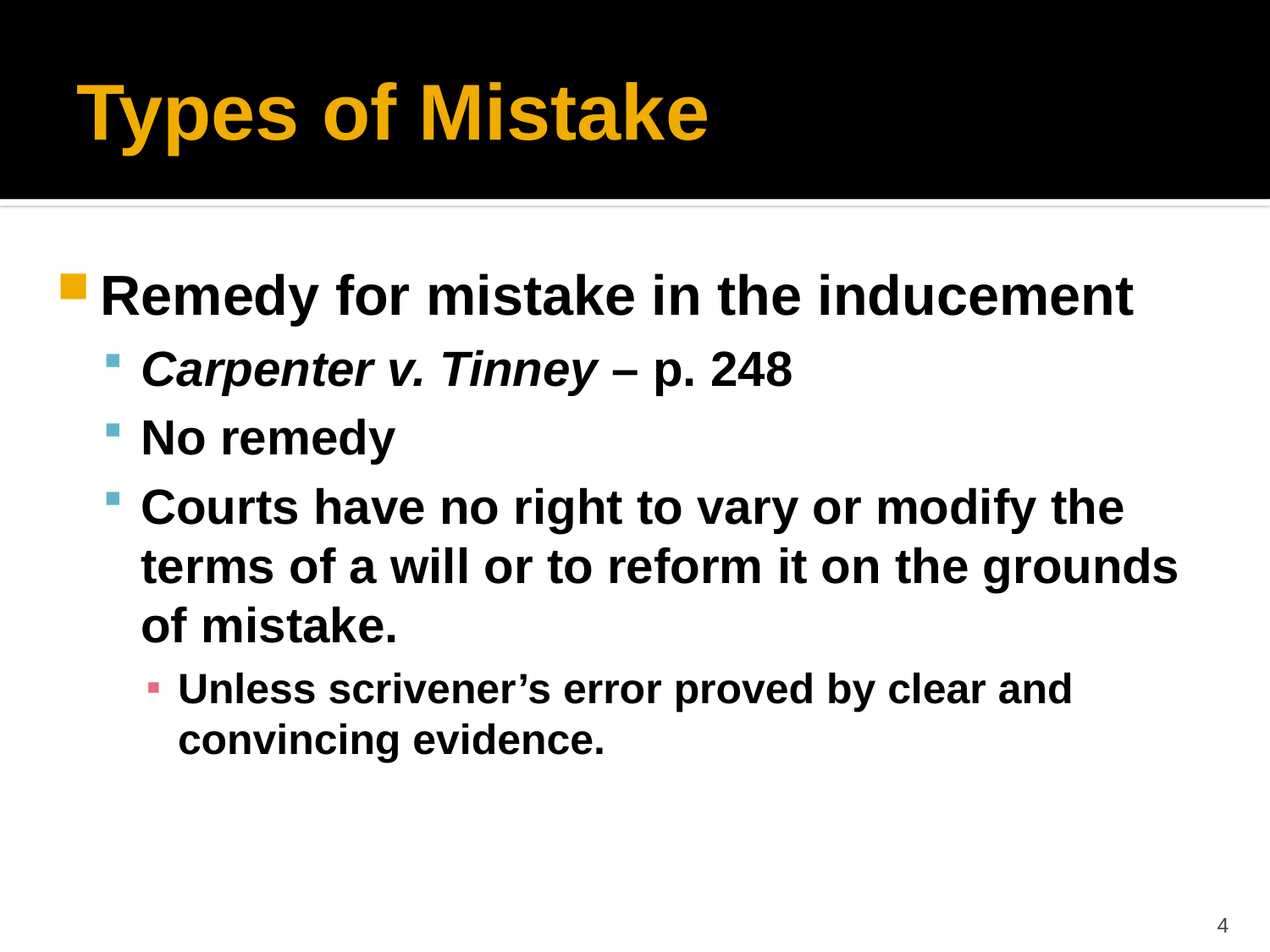

# Types of Mistake
Remedy for mistake in the inducement
Carpenter v. Tinney – p. 248
No remedy
Courts have no right to vary or modify the terms of a will or to reform it on the grounds of mistake.
Unless scrivener’s error proved by clear and convincing evidence.
4